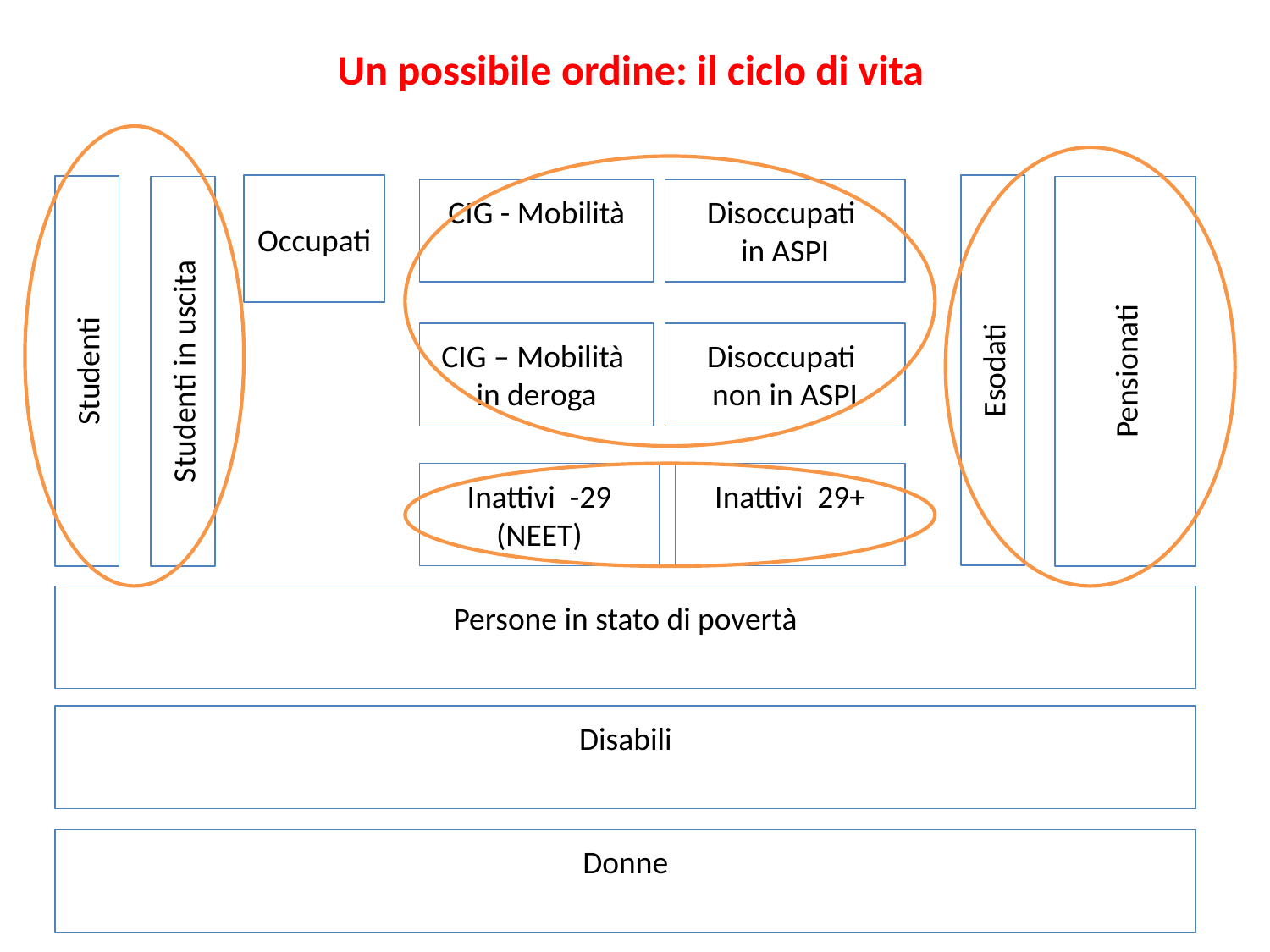

Un possibile ordine: il ciclo di vita
Persone in stato di povertà

Disoccupati
in ASPI
CIG - Mobilità

Occupati

Esodati
Studenti
Studenti in uscita

Pensionati

Disabili

Disoccupati
non in ASPI
CIG – Mobilità
in deroga
Donne

Inattivi  -29
(NEET)
Inattivi  29+